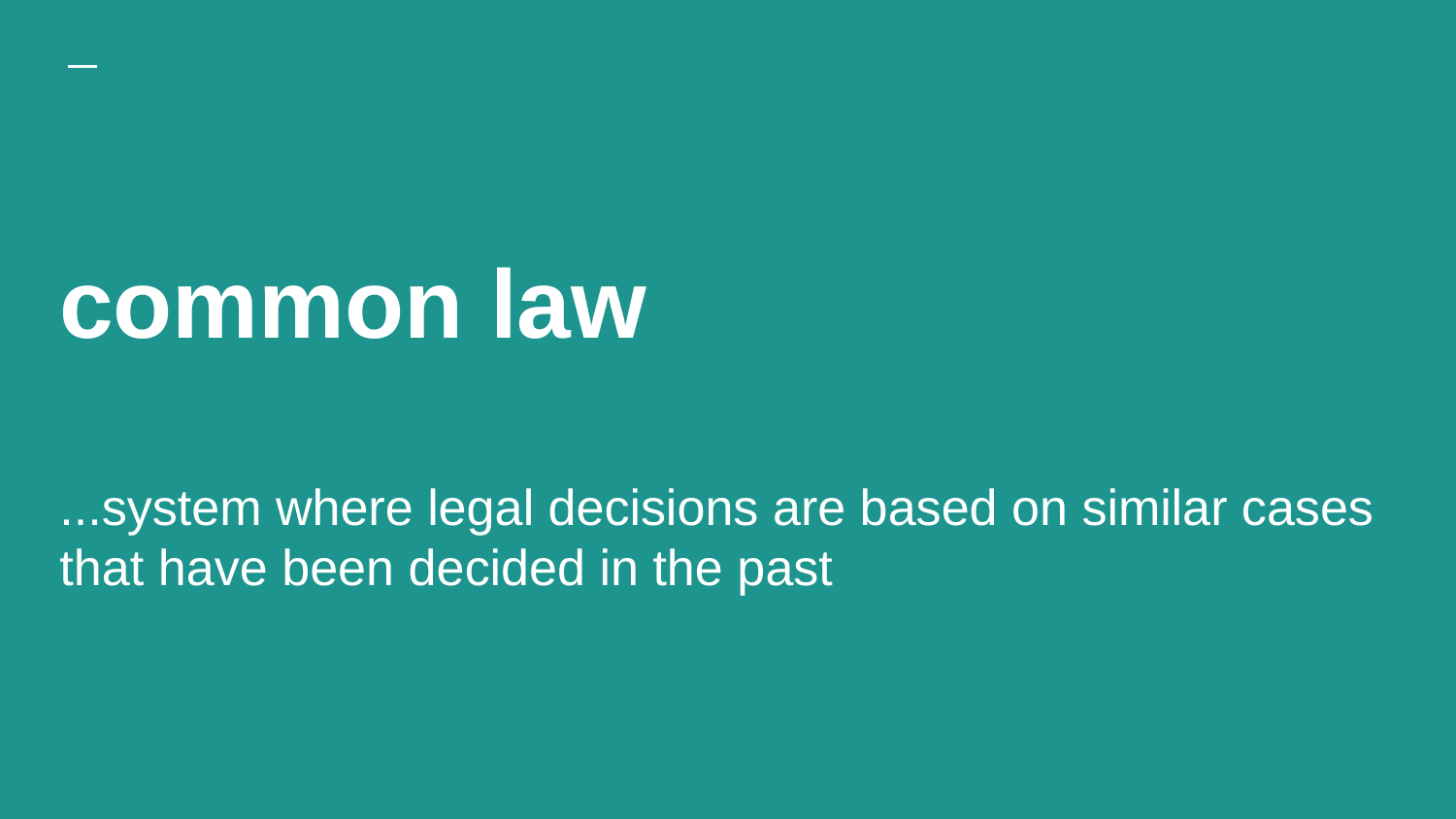

# common law ...system where legal decisions are based on similar cases that have been decided in the past